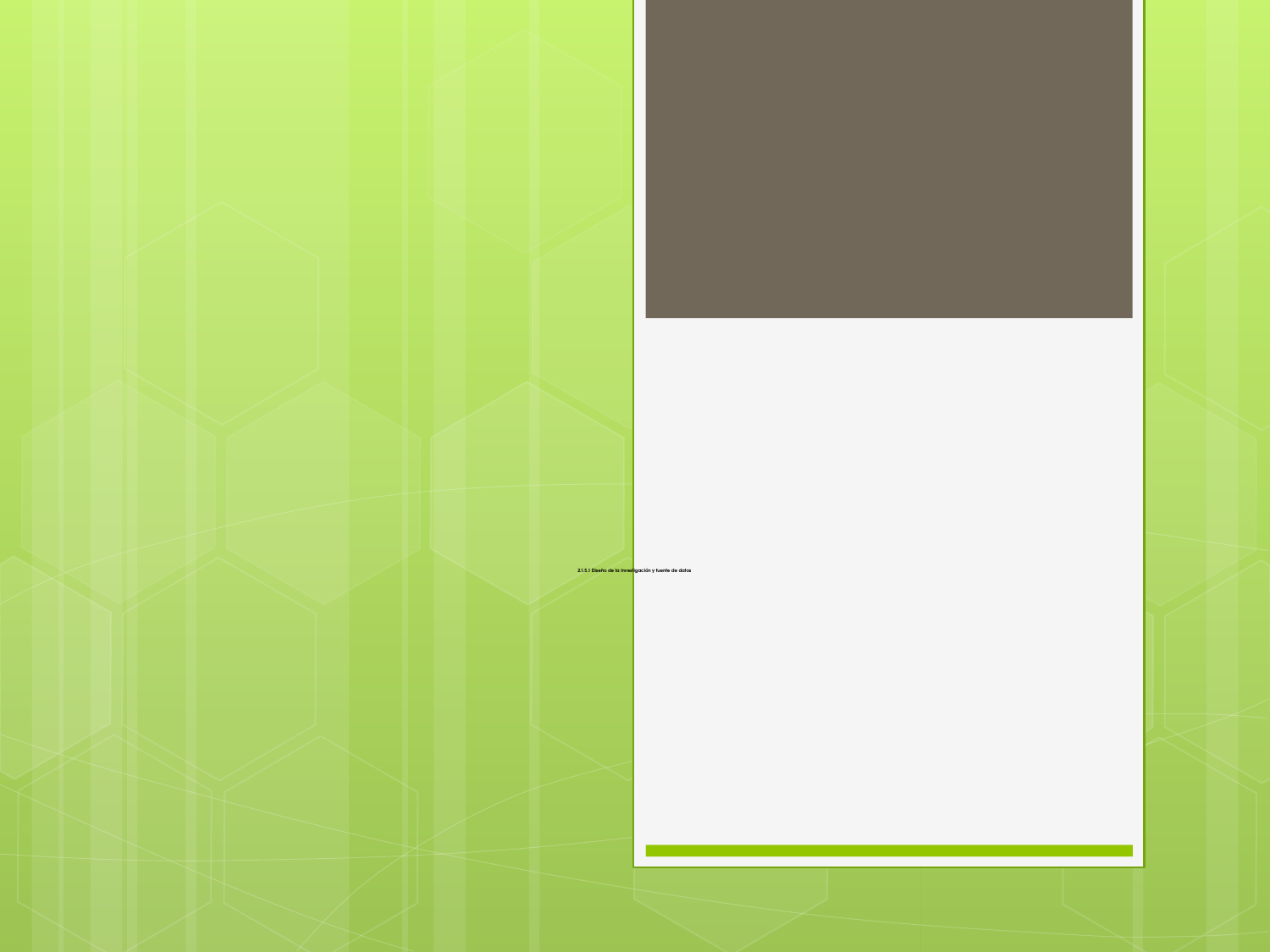

# 2.1.5.1 Diseño de la investigación y fuente de datos